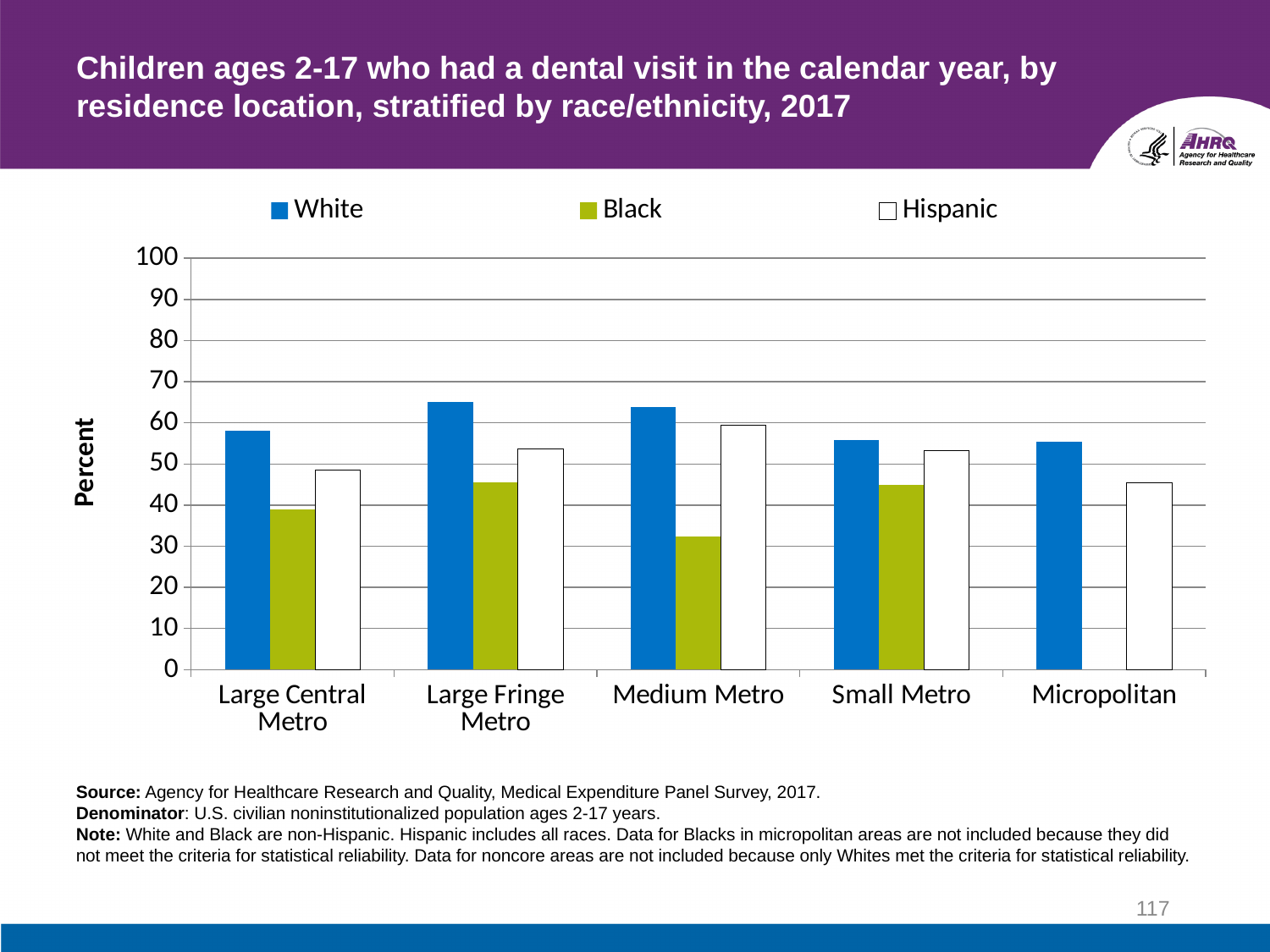

# Children ages 2-17 who had a dental visit in the calendar year, by residence location, stratified by race/ethnicity, 2017

### Chart

| Category | White | Black | Hispanic |
|---|---|---|---|
| Large Central Metro | 58.0 | 38.9 | 48.6 |
| Large Fringe Metro | 65.1 | 45.6 | 53.7 |
| Medium Metro | 63.9 | 32.3 | 59.4 |
| Small Metro | 55.9 | 44.9 | 53.2 |
| Micropolitan | 55.4 | None | 45.5 |
Source: Agency for Healthcare Research and Quality, Medical Expenditure Panel Survey, 2017.
Denominator: U.S. civilian noninstitutionalized population ages 2-17 years.
Note: White and Black are non-Hispanic. Hispanic includes all races. Data for Blacks in micropolitan areas are not included because they did not meet the criteria for statistical reliability. Data for noncore areas are not included because only Whites met the criteria for statistical reliability.
117